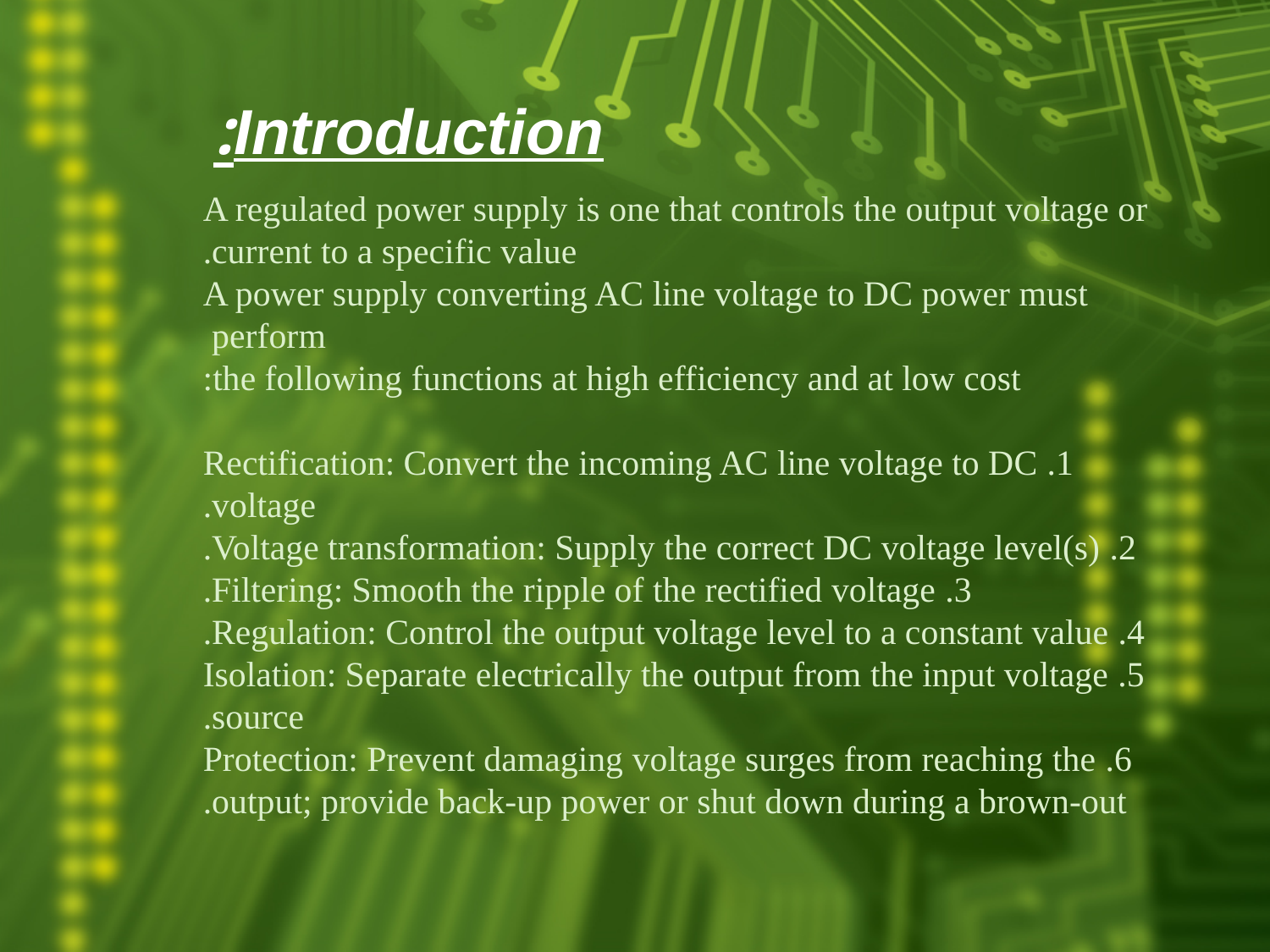

Introduction:

A regulated power supply is one that controls the output voltage or current to a specific value.
A power supply converting AC line voltage to DC power must perform
the following functions at high efficiency and at low cost:

1. Rectification: Convert the incoming AC line voltage to DC voltage.
2. Voltage transformation: Supply the correct DC voltage level(s).
3. Filtering: Smooth the ripple of the rectified voltage.
4. Regulation: Control the output voltage level to a constant value.
5. Isolation: Separate electrically the output from the input voltage source.
6. Protection: Prevent damaging voltage surges from reaching the output; provide back-up power or shut down during a brown-out.